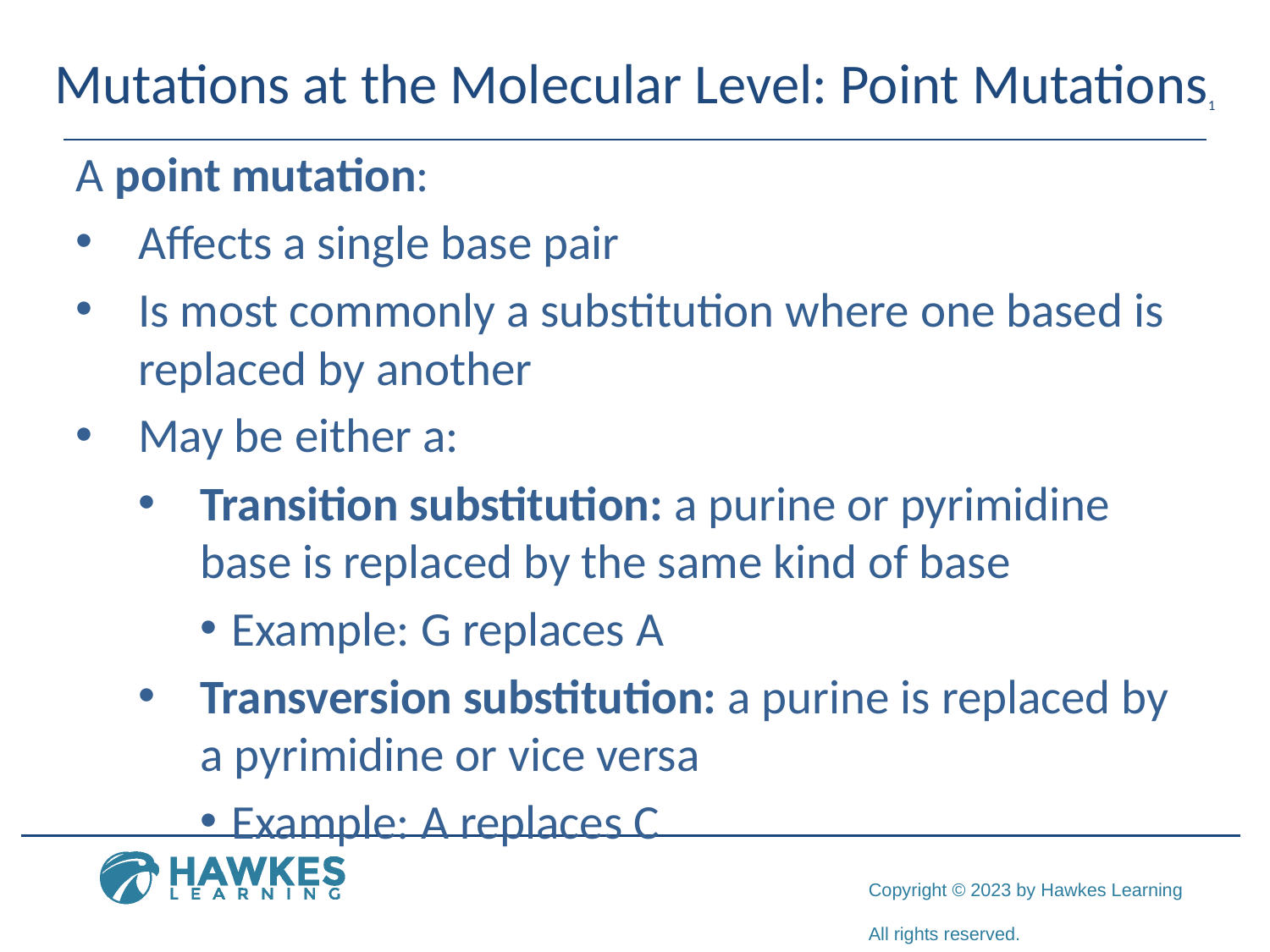

# Mutations at the Molecular Level: Point Mutations1
A point mutation:
Affects a single base pair
Is most commonly a substitution where one based is replaced by another
May be either a:
Transition substitution: a purine or pyrimidine base is replaced by the same kind of base
Example: G replaces A
Transversion substitution: a purine is replaced by a pyrimidine or vice versa
Example: A replaces C